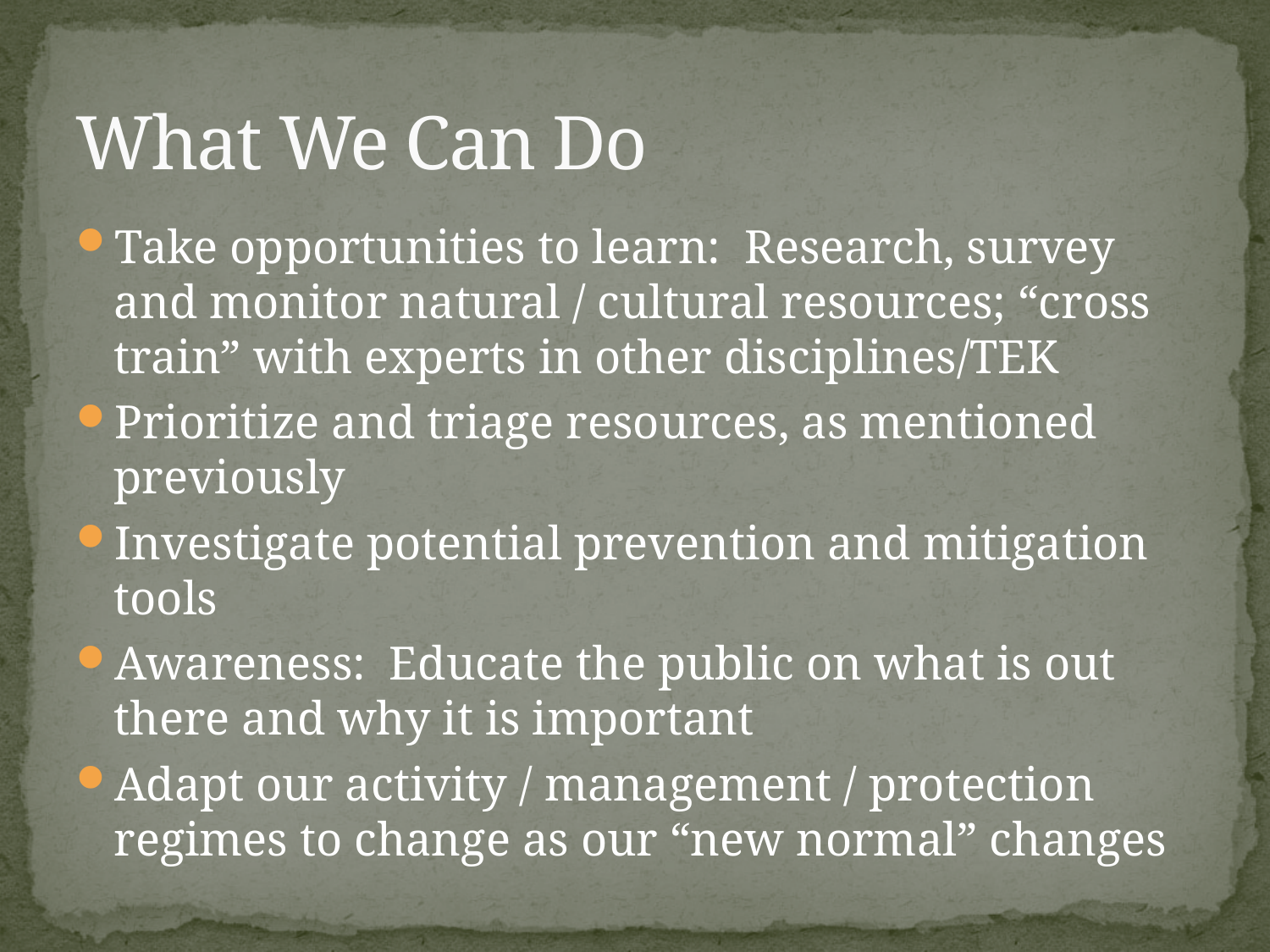

# What We Can Do
Take opportunities to learn:  Research, survey and monitor natural / cultural resources; “cross train” with experts in other disciplines/TEK
Prioritize and triage resources, as mentioned previously
Investigate potential prevention and mitigation tools
Awareness:  Educate the public on what is out there and why it is important
Adapt our activity / management / protection regimes to change as our “new normal” changes